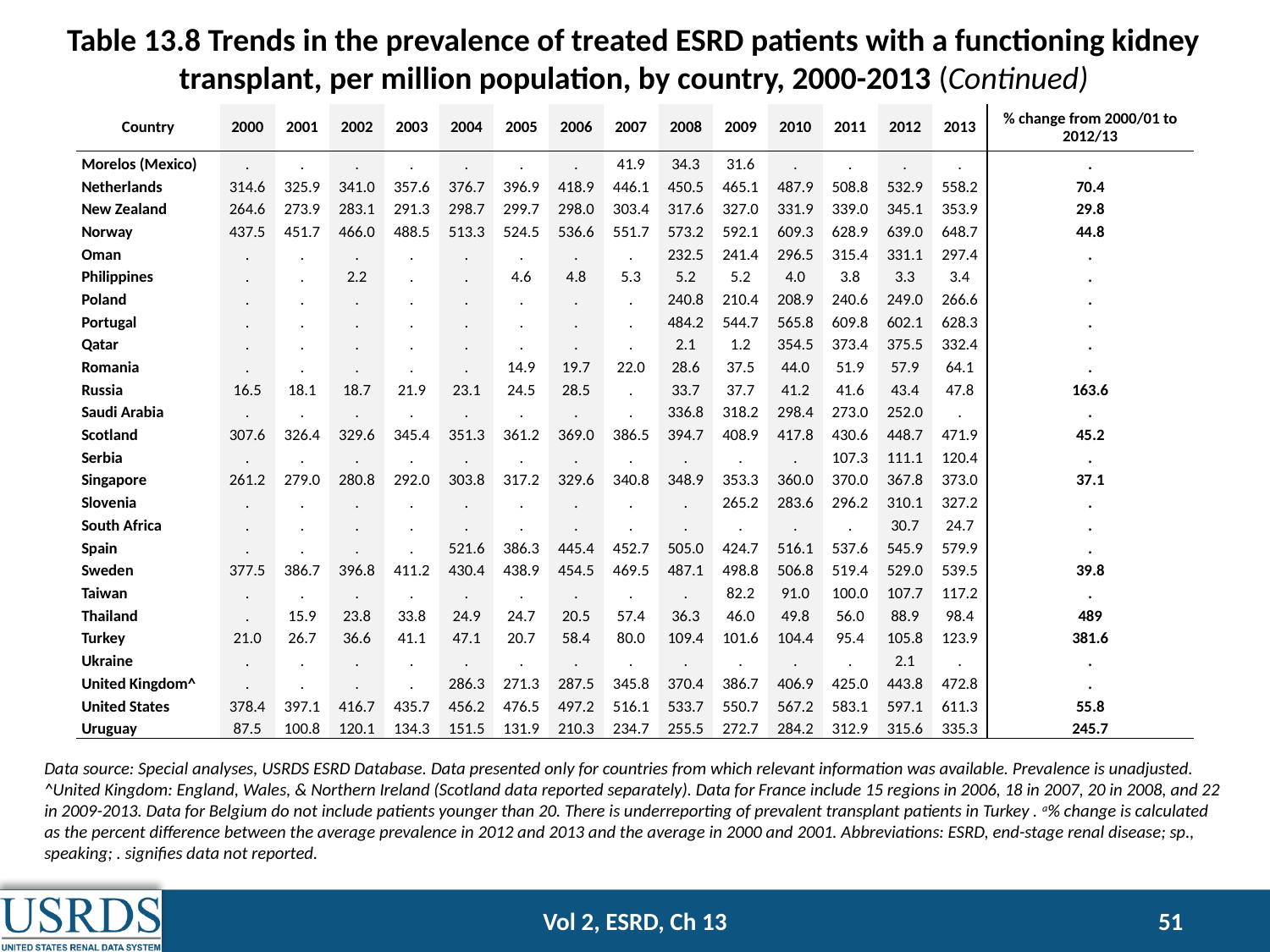

Table 13.8 Trends in the prevalence of treated ESRD patients with a functioning kidney transplant, per million population, by country, 2000-2013 (Continued)
| Country | 2000 | 2001 | 2002 | 2003 | 2004 | 2005 | 2006 | 2007 | 2008 | 2009 | 2010 | 2011 | 2012 | 2013 | % change from 2000/01 to 2012/13 |
| --- | --- | --- | --- | --- | --- | --- | --- | --- | --- | --- | --- | --- | --- | --- | --- |
| Morelos (Mexico) | . | . | . | . | . | . | . | 41.9 | 34.3 | 31.6 | . | . | . | . | . |
| Netherlands | 314.6 | 325.9 | 341.0 | 357.6 | 376.7 | 396.9 | 418.9 | 446.1 | 450.5 | 465.1 | 487.9 | 508.8 | 532.9 | 558.2 | 70.4 |
| New Zealand | 264.6 | 273.9 | 283.1 | 291.3 | 298.7 | 299.7 | 298.0 | 303.4 | 317.6 | 327.0 | 331.9 | 339.0 | 345.1 | 353.9 | 29.8 |
| Norway | 437.5 | 451.7 | 466.0 | 488.5 | 513.3 | 524.5 | 536.6 | 551.7 | 573.2 | 592.1 | 609.3 | 628.9 | 639.0 | 648.7 | 44.8 |
| Oman | . | . | . | . | . | . | . | . | 232.5 | 241.4 | 296.5 | 315.4 | 331.1 | 297.4 | . |
| Philippines | . | . | 2.2 | . | . | 4.6 | 4.8 | 5.3 | 5.2 | 5.2 | 4.0 | 3.8 | 3.3 | 3.4 | . |
| Poland | . | . | . | . | . | . | . | . | 240.8 | 210.4 | 208.9 | 240.6 | 249.0 | 266.6 | . |
| Portugal | . | . | . | . | . | . | . | . | 484.2 | 544.7 | 565.8 | 609.8 | 602.1 | 628.3 | . |
| Qatar | . | . | . | . | . | . | . | . | 2.1 | 1.2 | 354.5 | 373.4 | 375.5 | 332.4 | . |
| Romania | . | . | . | . | . | 14.9 | 19.7 | 22.0 | 28.6 | 37.5 | 44.0 | 51.9 | 57.9 | 64.1 | . |
| Russia | 16.5 | 18.1 | 18.7 | 21.9 | 23.1 | 24.5 | 28.5 | . | 33.7 | 37.7 | 41.2 | 41.6 | 43.4 | 47.8 | 163.6 |
| Saudi Arabia | . | . | . | . | . | . | . | . | 336.8 | 318.2 | 298.4 | 273.0 | 252.0 | . | . |
| Scotland | 307.6 | 326.4 | 329.6 | 345.4 | 351.3 | 361.2 | 369.0 | 386.5 | 394.7 | 408.9 | 417.8 | 430.6 | 448.7 | 471.9 | 45.2 |
| Serbia | . | . | . | . | . | . | . | . | . | . | . | 107.3 | 111.1 | 120.4 | . |
| Singapore | 261.2 | 279.0 | 280.8 | 292.0 | 303.8 | 317.2 | 329.6 | 340.8 | 348.9 | 353.3 | 360.0 | 370.0 | 367.8 | 373.0 | 37.1 |
| Slovenia | . | . | . | . | . | . | . | . | . | 265.2 | 283.6 | 296.2 | 310.1 | 327.2 | . |
| South Africa | . | . | . | . | . | . | . | . | . | . | . | . | 30.7 | 24.7 | . |
| Spain | . | . | . | . | 521.6 | 386.3 | 445.4 | 452.7 | 505.0 | 424.7 | 516.1 | 537.6 | 545.9 | 579.9 | . |
| Sweden | 377.5 | 386.7 | 396.8 | 411.2 | 430.4 | 438.9 | 454.5 | 469.5 | 487.1 | 498.8 | 506.8 | 519.4 | 529.0 | 539.5 | 39.8 |
| Taiwan | . | . | . | . | . | . | . | . | . | 82.2 | 91.0 | 100.0 | 107.7 | 117.2 | . |
| Thailand | . | 15.9 | 23.8 | 33.8 | 24.9 | 24.7 | 20.5 | 57.4 | 36.3 | 46.0 | 49.8 | 56.0 | 88.9 | 98.4 | 489 |
| Turkey | 21.0 | 26.7 | 36.6 | 41.1 | 47.1 | 20.7 | 58.4 | 80.0 | 109.4 | 101.6 | 104.4 | 95.4 | 105.8 | 123.9 | 381.6 |
| Ukraine | . | . | . | . | . | . | . | . | . | . | . | . | 2.1 | . | . |
| United Kingdom^ | . | . | . | . | 286.3 | 271.3 | 287.5 | 345.8 | 370.4 | 386.7 | 406.9 | 425.0 | 443.8 | 472.8 | . |
| United States | 378.4 | 397.1 | 416.7 | 435.7 | 456.2 | 476.5 | 497.2 | 516.1 | 533.7 | 550.7 | 567.2 | 583.1 | 597.1 | 611.3 | 55.8 |
| Uruguay | 87.5 | 100.8 | 120.1 | 134.3 | 151.5 | 131.9 | 210.3 | 234.7 | 255.5 | 272.7 | 284.2 | 312.9 | 315.6 | 335.3 | 245.7 |
Data source: Special analyses, USRDS ESRD Database. Data presented only for countries from which relevant information was available. Prevalence is unadjusted. ^United Kingdom: England, Wales, & Northern Ireland (Scotland data reported separately). Data for France include 15 regions in 2006, 18 in 2007, 20 in 2008, and 22 in 2009-2013. Data for Belgium do not include patients younger than 20. There is underreporting of prevalent transplant patients in Turkey . a% change is calculated as the percent difference between the average prevalence in 2012 and 2013 and the average in 2000 and 2001. Abbreviations: ESRD, end-stage renal disease; sp., speaking; . signifies data not reported.
Vol 2, ESRD, Ch 13
51